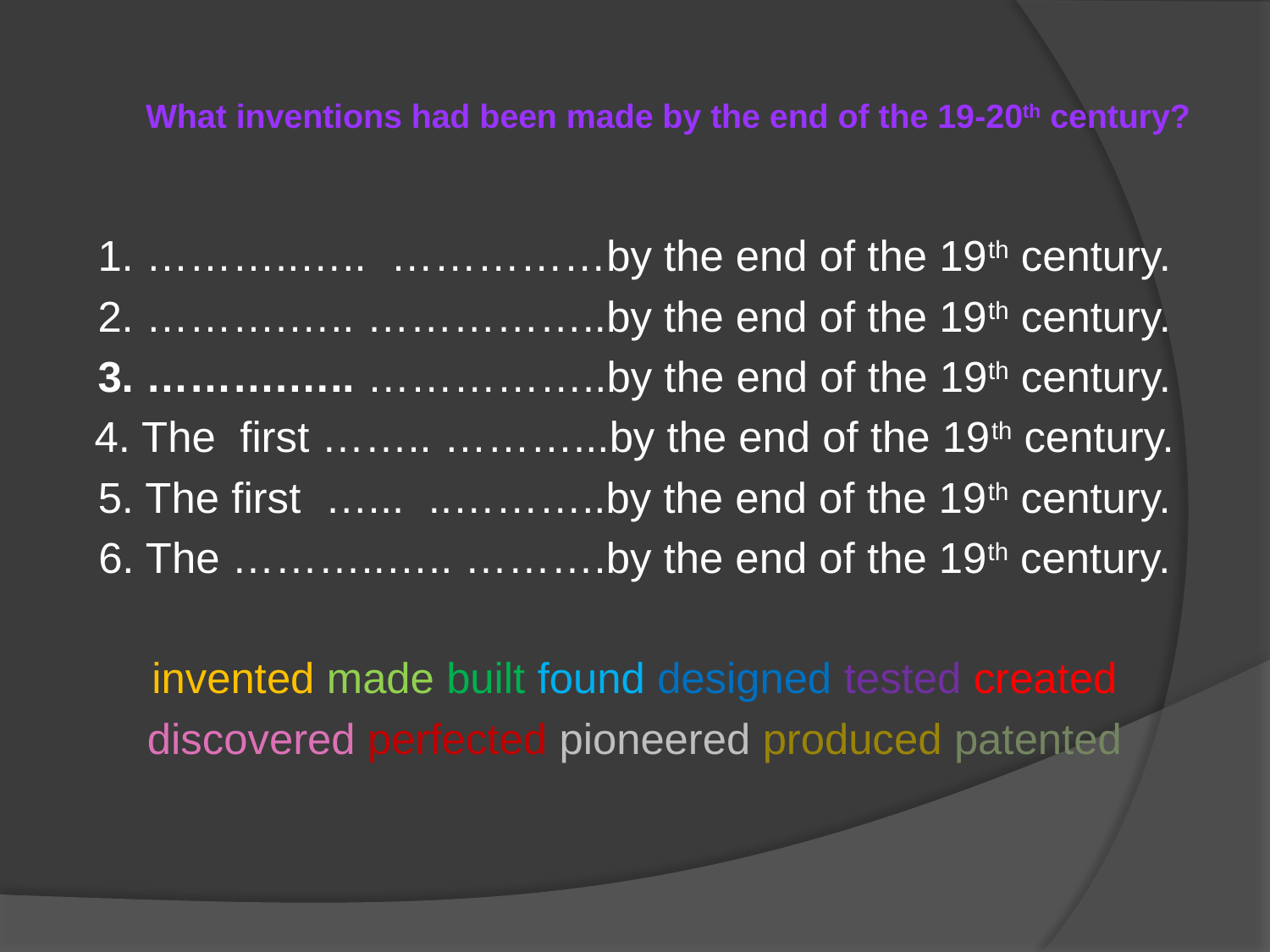

# What inventions had been made by the end of the 19-20th century?
1. ………..…..  ……………by the end of the 19th century.
2. ……….….. ……………..by the end of the 19th century.
3. ……….….. ……………..by the end of the 19th century.
4. The  first …….. ………...by the end of the 19th century.
5. The first  …...  ..………..by the end of the 19th century.
6. The ………..….. ……….by the end of the 19th century.

invented made built found designed tested created
discovered perfected pioneered produced patented